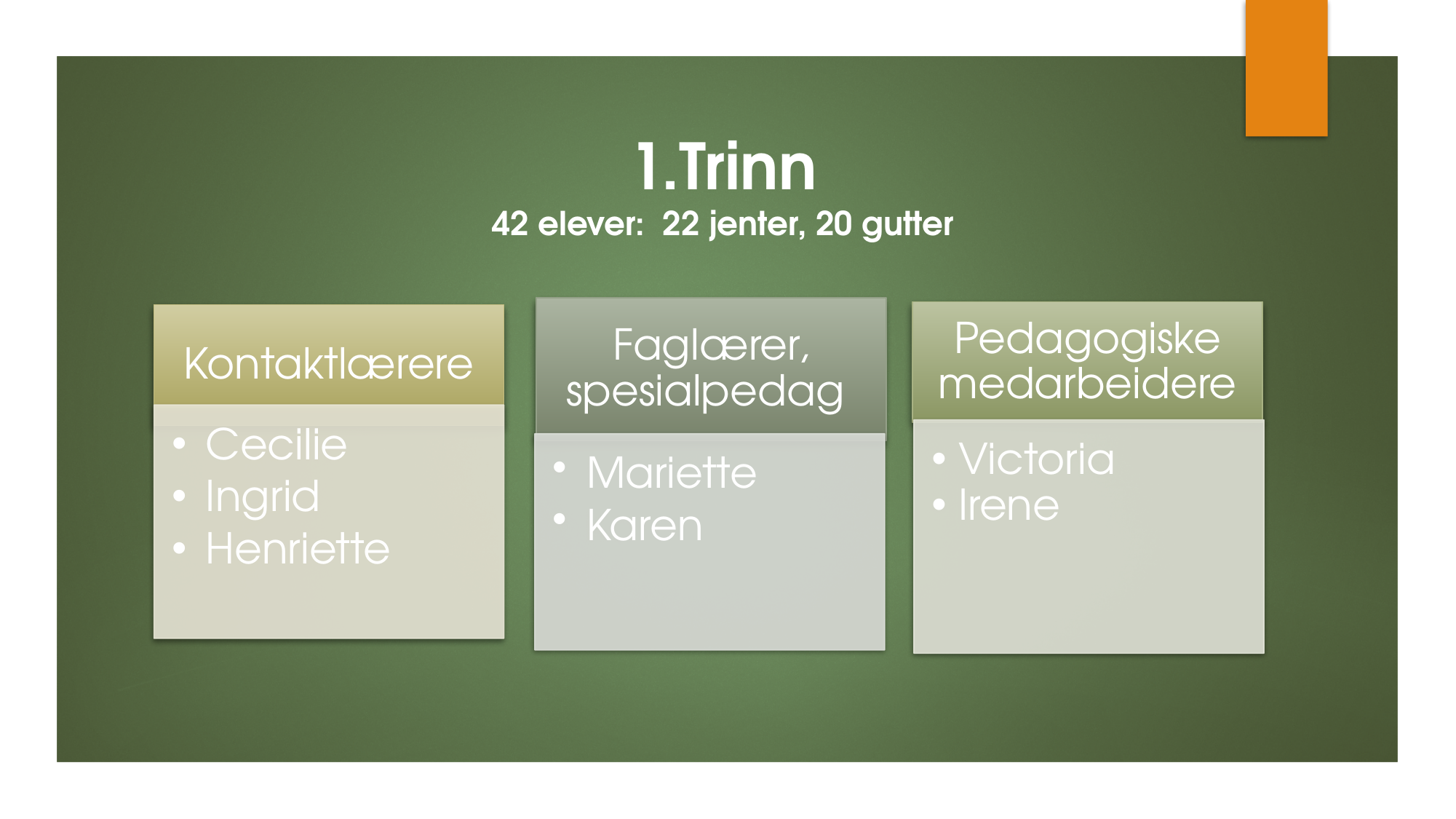

# 1.Trinn 42 elever:  22 jenter, 20 gutter
Kontaktlærere
Cecilie
Ingrid
Henriette
Pedagogiske medarbeidere
 Victoria
 Irene

Faglærer, spesialpedag
Mariette
Karen